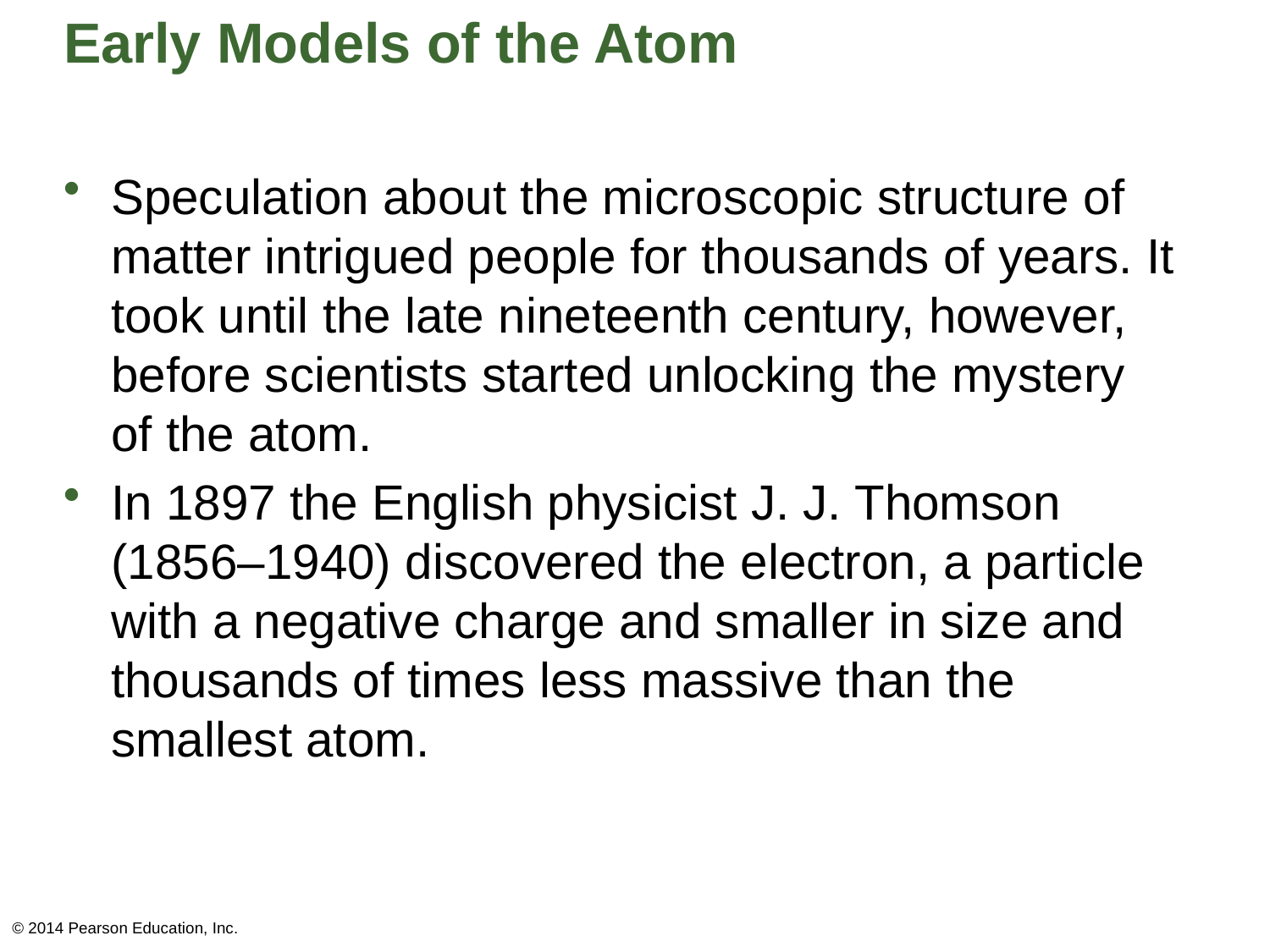

# Early Models of the Atom
Speculation about the microscopic structure of matter intrigued people for thousands of years. It took until the late nineteenth century, however, before scientists started unlocking the mystery of the atom.
In 1897 the English physicist J. J. Thomson (1856–1940) discovered the electron, a particle with a negative charge and smaller in size and thousands of times less massive than the smallest atom.
© 2014 Pearson Education, Inc.